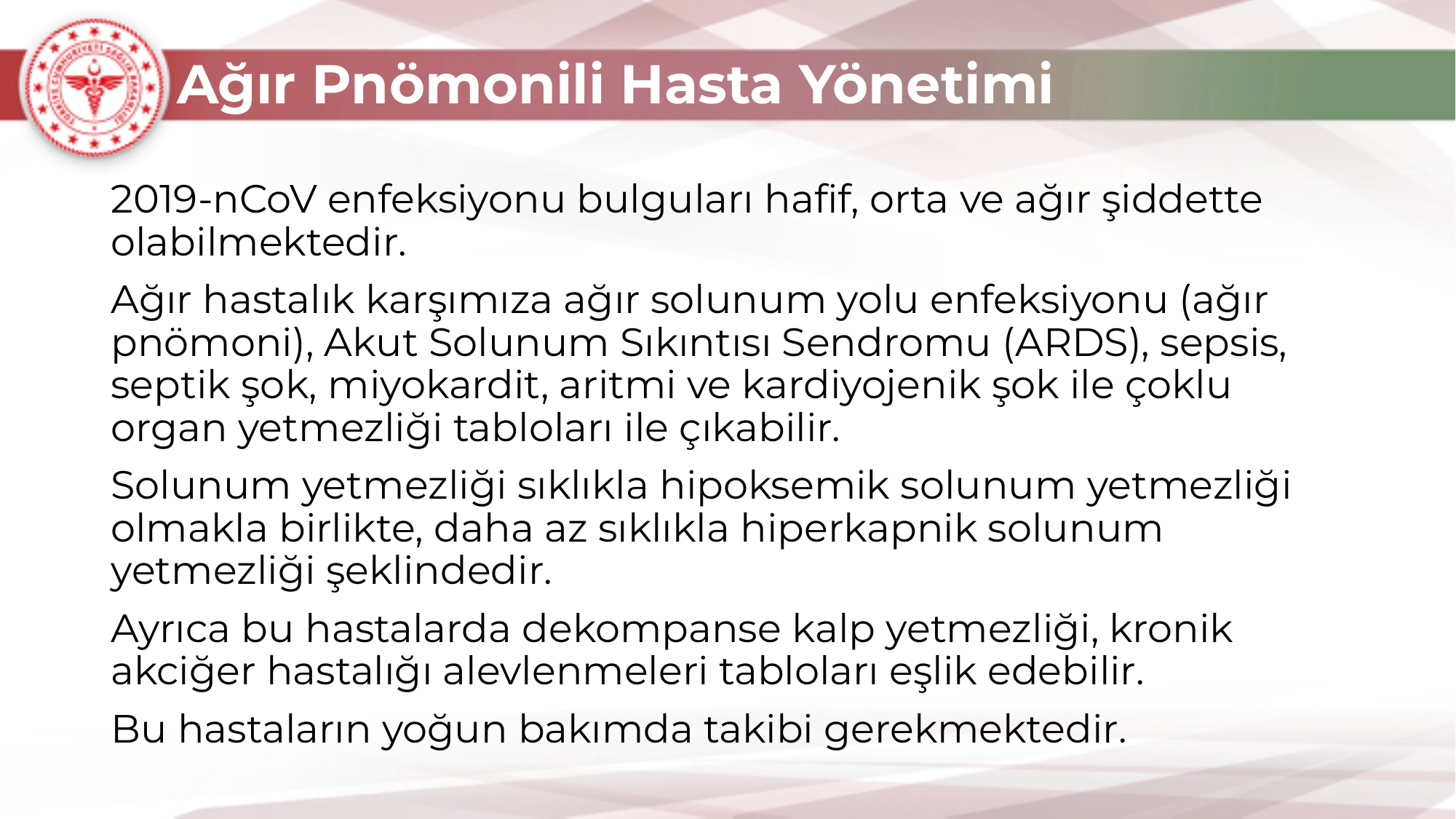

# Ağır Pnömonili Hasta Yönetimi
2019-nCoV enfeksiyonu bulguları hafif, orta ve ağır şiddette olabilmektedir.
Ağır hastalık karşımıza ağır solunum yolu enfeksiyonu (ağır pnömoni), Akut Solunum Sıkıntısı Sendromu (ARDS), sepsis, septik şok, miyokardit, aritmi ve kardiyojenik şok ile çoklu organ yetmezliği tabloları ile çıkabilir.
Solunum yetmezliği sıklıkla hipoksemik solunum yetmezliği olmakla birlikte, daha az sıklıkla hiperkapnik solunum yetmezliği şeklindedir.
Ayrıca bu hastalarda dekompanse kalp yetmezliği, kronik akciğer hastalığı alevlenmeleri tabloları eşlik edebilir.
Bu hastaların yoğun bakımda takibi gerekmektedir.